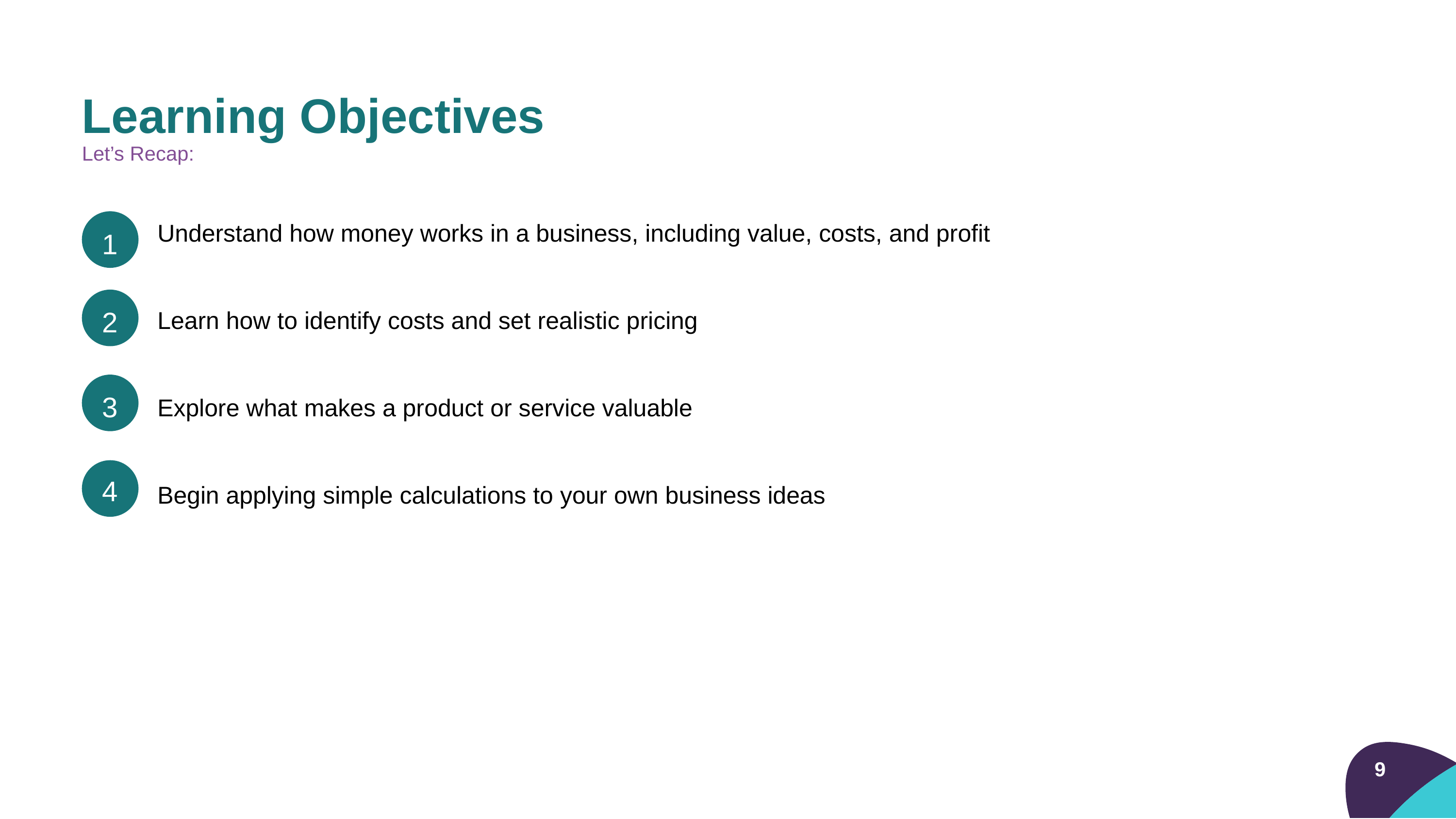

Learning Objectives
Let’s Recap:

1
Understand how money works in a business, including value, costs, and profit

Learn how to identify costs and set realistic pricing

Explore what makes a product or service valuable

Begin applying simple calculations to your own business ideas

2

3

4

9